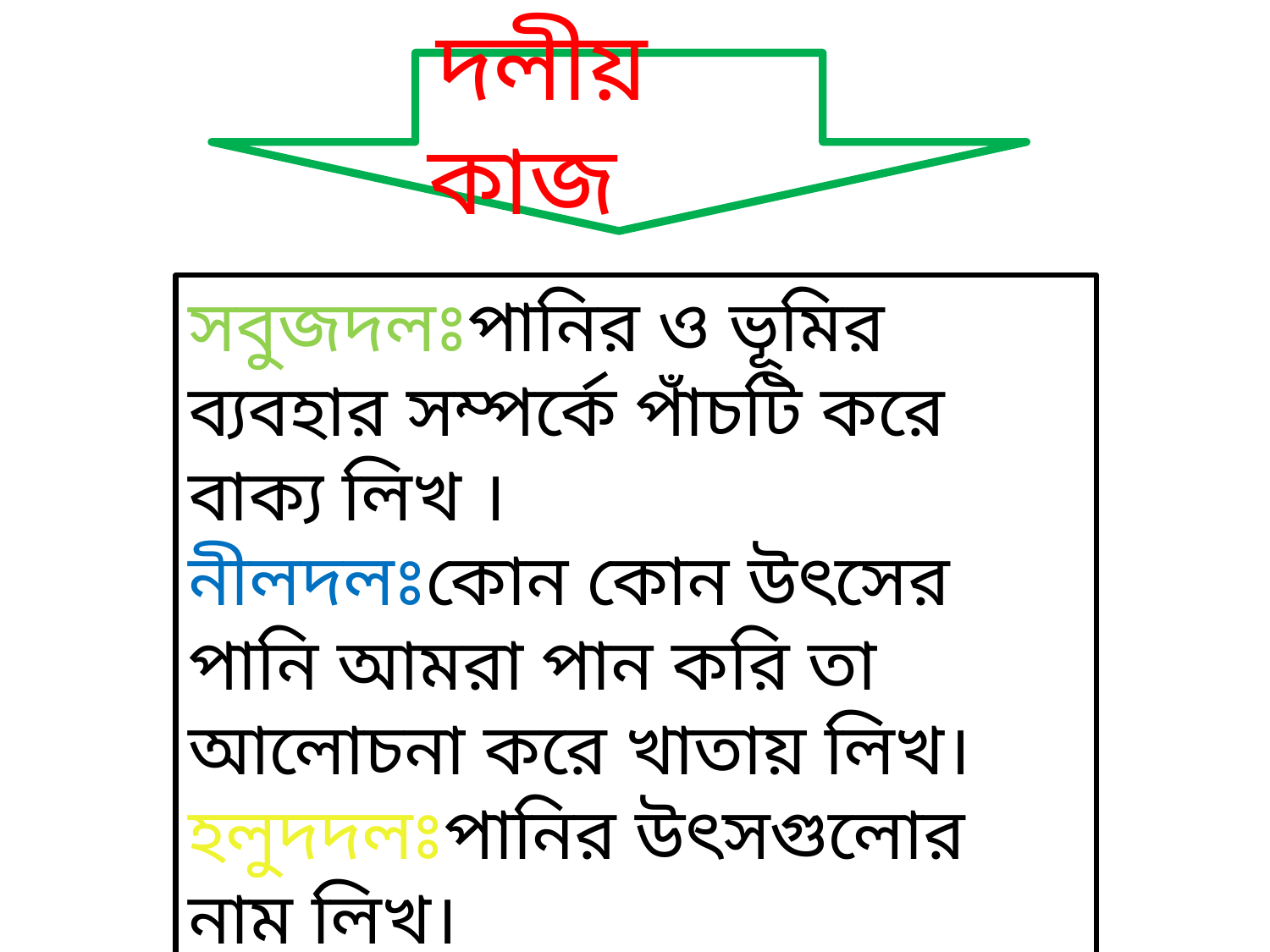

দলীয় কাজ

সবুজদলঃপানির ও ভূমির ব্যবহার সম্পর্কে পাঁচটি করে  বাক্য লিখ ।
নীলদলঃকোন কোন উৎসের পানি আমরা পান করি তা আলোচনা করে খাতায় লিখ।
হলুদদলঃপানির উৎসগুলোর নাম লিখ।